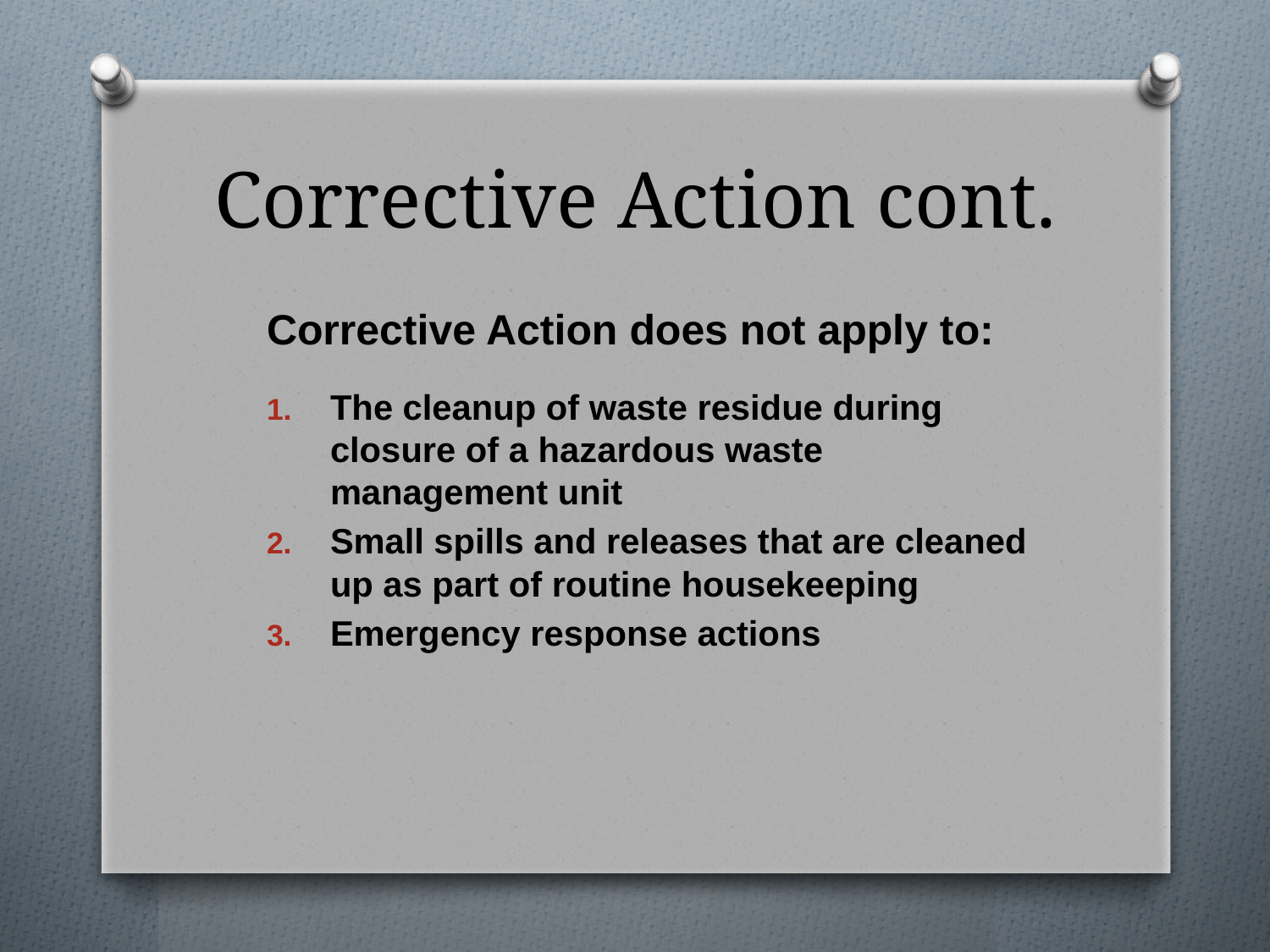

# Corrective Action cont.
Corrective Action does not apply to:

The cleanup of waste residue during closure of a hazardous waste management unit
Small spills and releases that are cleaned up as part of routine housekeeping
Emergency response actions